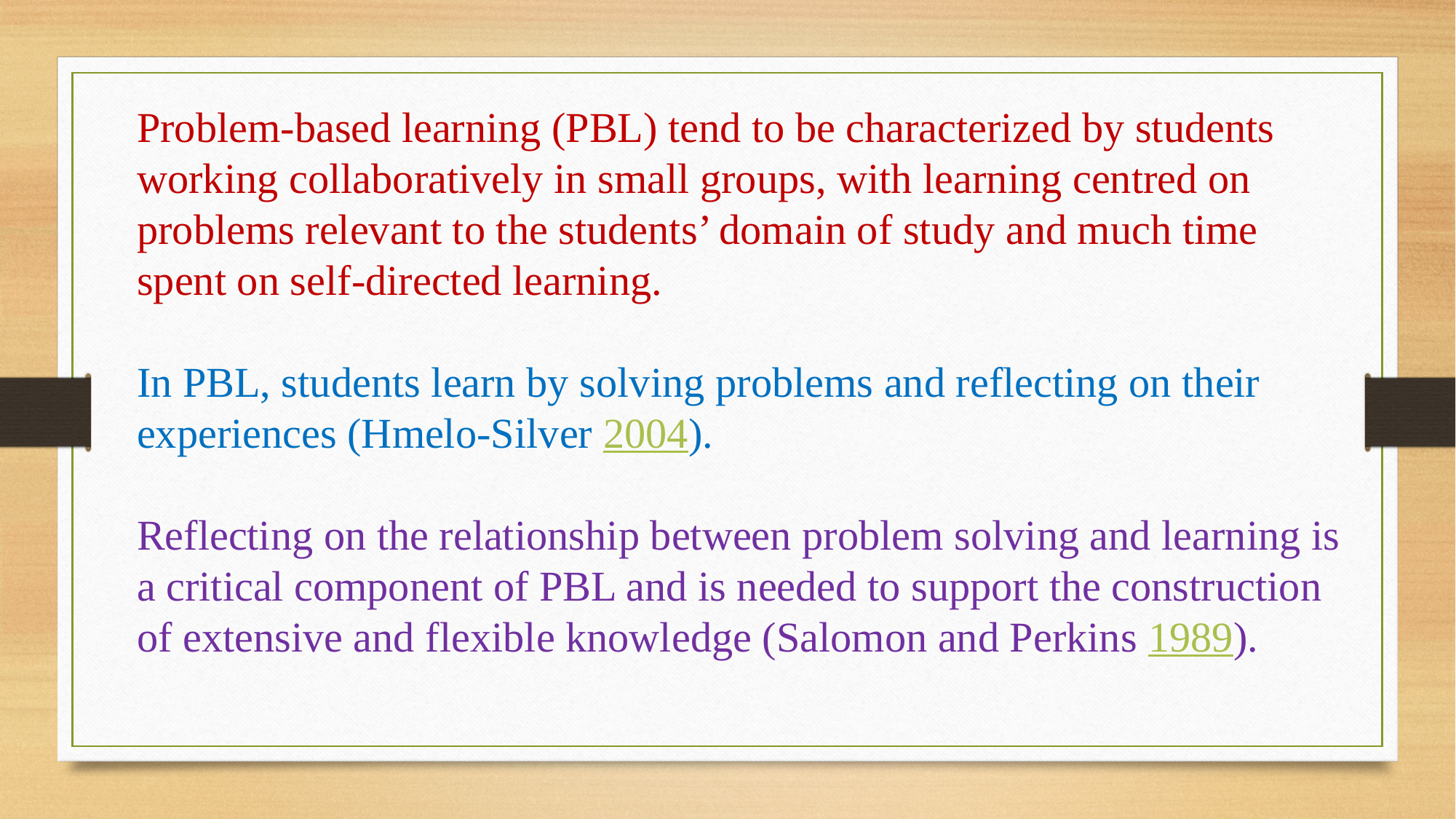

Problem-based learning (PBL) tend to be characterized by students working collaboratively in small groups, with learning centred on problems relevant to the students’ domain of study and much time spent on self-directed learning.

In PBL, students learn by solving problems and reflecting on their experiences (Hmelo-Silver 2004).

Reflecting on the relationship between problem solving and learning is a critical component of PBL and is needed to support the construction of extensive and flexible knowledge (Salomon and Perkins 1989).